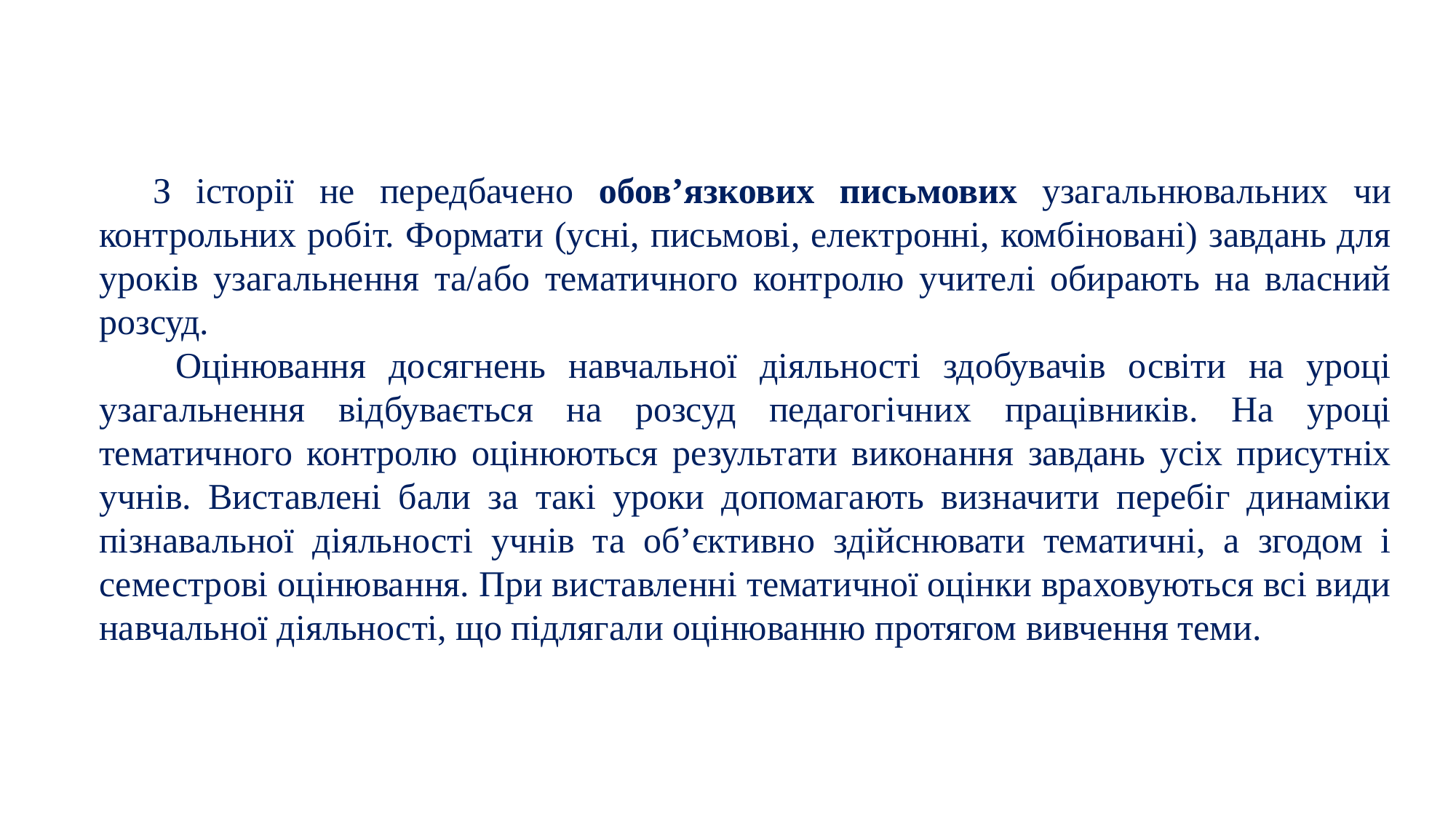

З історії не передбачено обов’язкових письмових узагальнювальних чи контрольних робіт. Формати (усні, письмові, електронні, комбіновані) завдань для уроків узагальнення та/або тематичного контролю учителі обирають на власний розсуд.
 Оцінювання досягнень навчальної діяльності здобувачів освіти на уроці узагальнення відбувається на розсуд педагогічних працівників. На уроці тематичного контролю оцінюються результати виконання завдань усіх присутніх учнів. Виставлені бали за такі уроки допомагають визначити перебіг динаміки пізнавальної діяльності учнів та об’єктивно здійснювати тематичні, а згодом і семестрові оцінювання. При виставленні тематичної оцінки враховуються всі види навчальної діяльності, що підлягали оцінюванню протягом вивчення теми.